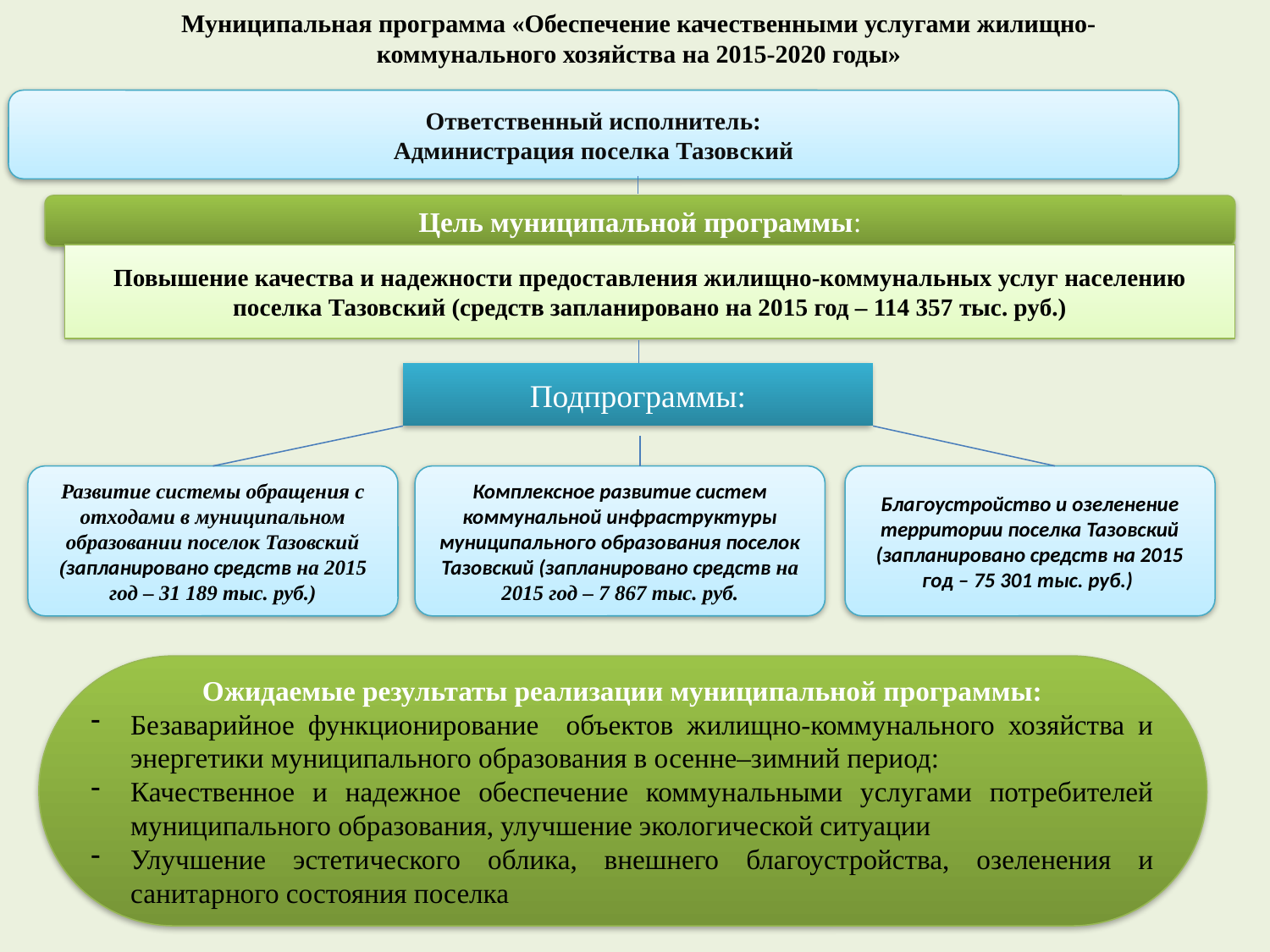

Муниципальная программа «Обеспечение качественными услугами жилищно-коммунального хозяйства на 2015-2020 годы»
Ответственный исполнитель:
Администрация поселка Тазовский
Цель муниципальной программы:
Повышение качества и надежности предоставления жилищно-коммунальных услуг населению поселка Тазовский (средств запланировано на 2015 год – 114 357 тыс. руб.)
Подпрограммы:
Развитие системы обращения с отходами в муниципальном образовании поселок Тазовский (запланировано средств на 2015 год – 31 189 тыс. руб.)
Комплексное развитие систем коммунальной инфраструктуры муниципального образования поселок Тазовский (запланировано средств на 2015 год – 7 867 тыс. руб.
Благоустройство и озеленение территории поселка Тазовский (запланировано средств на 2015 год – 75 301 тыс. руб.)

Ожидаемые результаты реализации муниципальной программы:
Безаварийное функционирование  объектов жилищно-коммунального хозяйства и энергетики муниципального образования в осенне–зимний период:
Качественное и надежное обеспечение коммунальными услугами потребителей муниципального образования, улучшение экологической ситуации
Улучшение эстетического облика, внешнего благоустройства, озеленения и санитарного состояния поселка